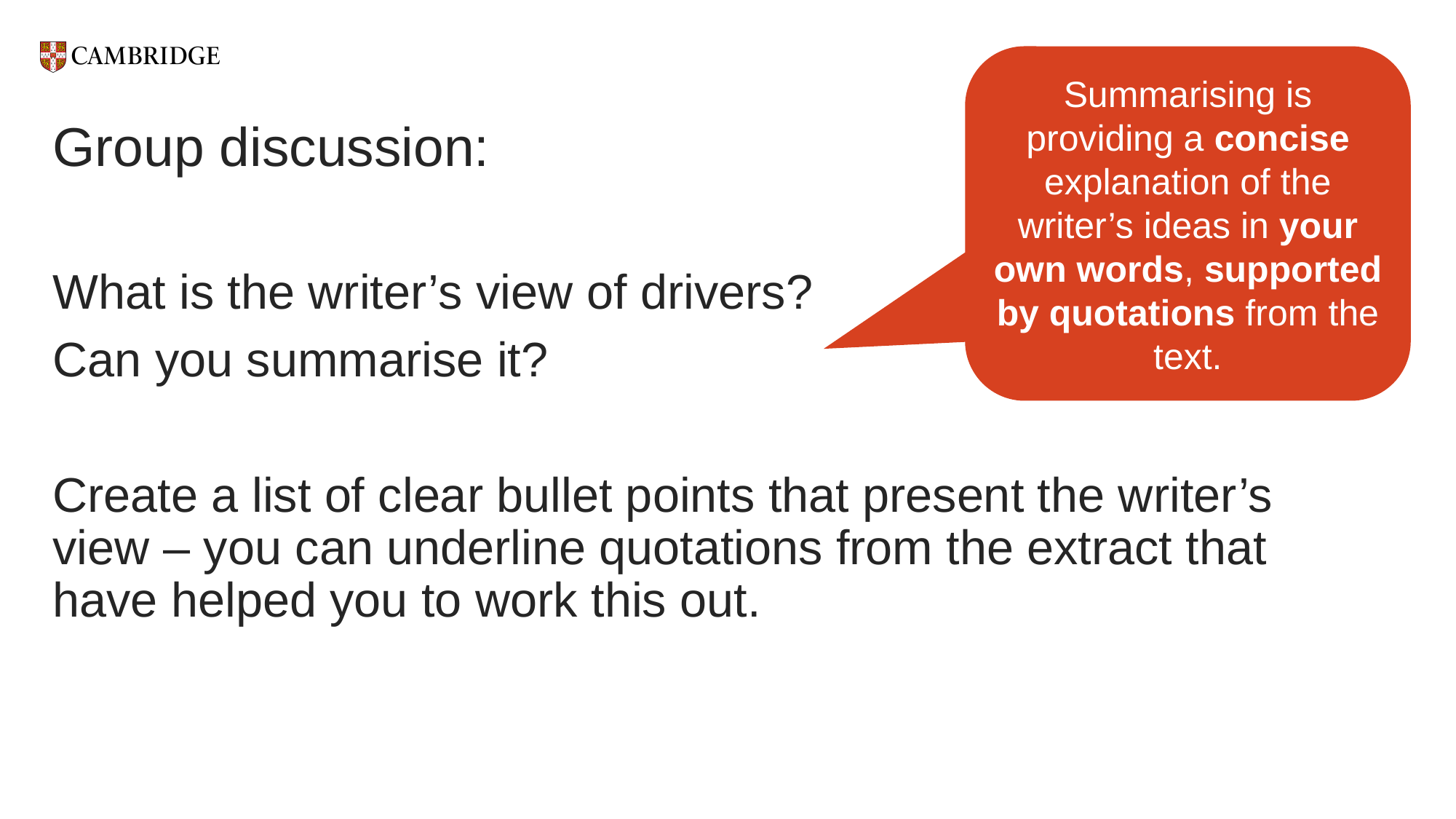

Summarising is providing a concise explanation of the writer’s ideas in your own words, supported by quotations from the text.
Group discussion:

What is the writer’s view of drivers?
Can you summarise it?

Create a list of clear bullet points that present the writer’s view – you can underline quotations from the extract that have helped you to work this out.